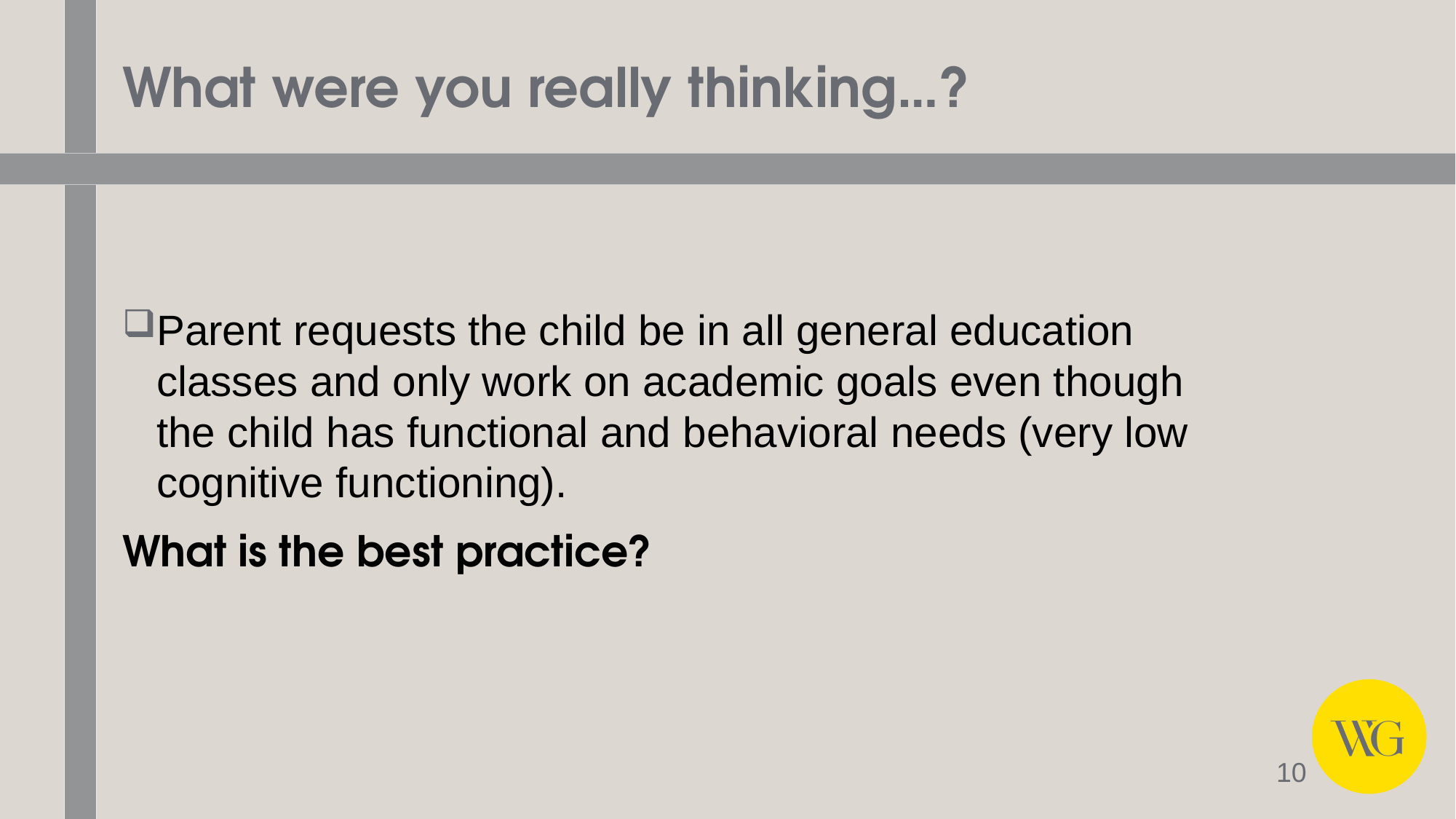

# What were you really thinking…?
Parent requests the child be in all general education classes and only work on academic goals even though the child has functional and behavioral needs (very low cognitive functioning).
What is the best practice?

10